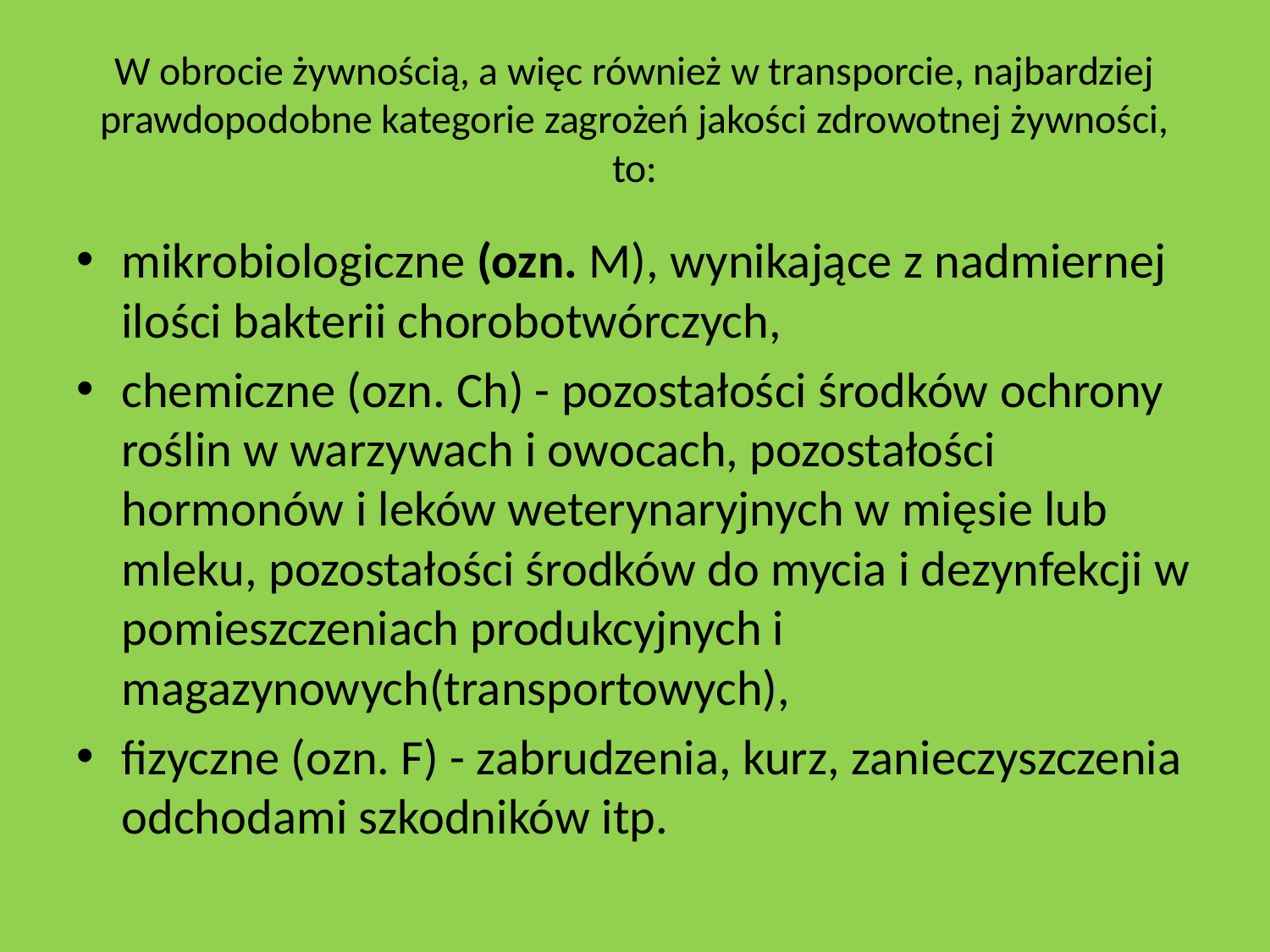

# W obrocie żywnością, a więc również w transporcie, najbardziej prawdopodobne kategorie zagrożeń jakości zdrowotnej żywności, to:
mikrobiologiczne (ozn. M), wynikające z nadmiernej ilości bakterii chorobotwórczych,
chemiczne (ozn. Ch) - pozostałości środków ochrony roślin w warzywach i owocach, pozostałości hormonów i leków weterynaryjnych w mięsie lub mleku, pozostałości środków do mycia i dezynfekcji w pomieszczeniach produkcyjnych i magazynowych(transportowych),
fizyczne (ozn. F) - zabrudzenia, kurz, zanieczyszczenia odchodami szkodników itp.